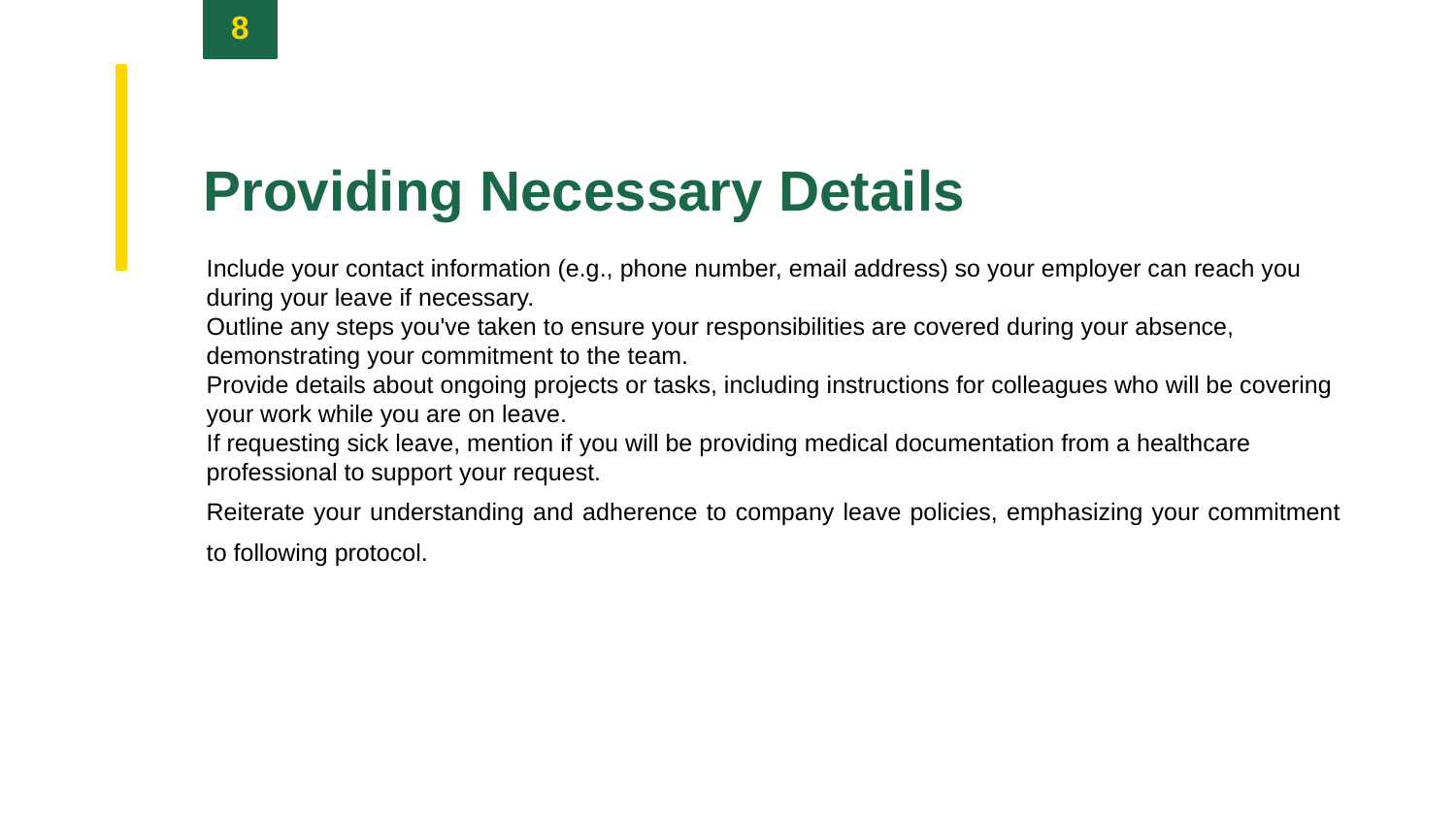

8

Providing Necessary Details
Include your contact information (e.g., phone number, email address) so your employer can reach you during your leave if necessary.
Outline any steps you've taken to ensure your responsibilities are covered during your absence, demonstrating your commitment to the team.
Provide details about ongoing projects or tasks, including instructions for colleagues who will be covering your work while you are on leave.
If requesting sick leave, mention if you will be providing medical documentation from a healthcare professional to support your request.
Reiterate your understanding and adherence to company leave policies, emphasizing your commitment to following protocol.